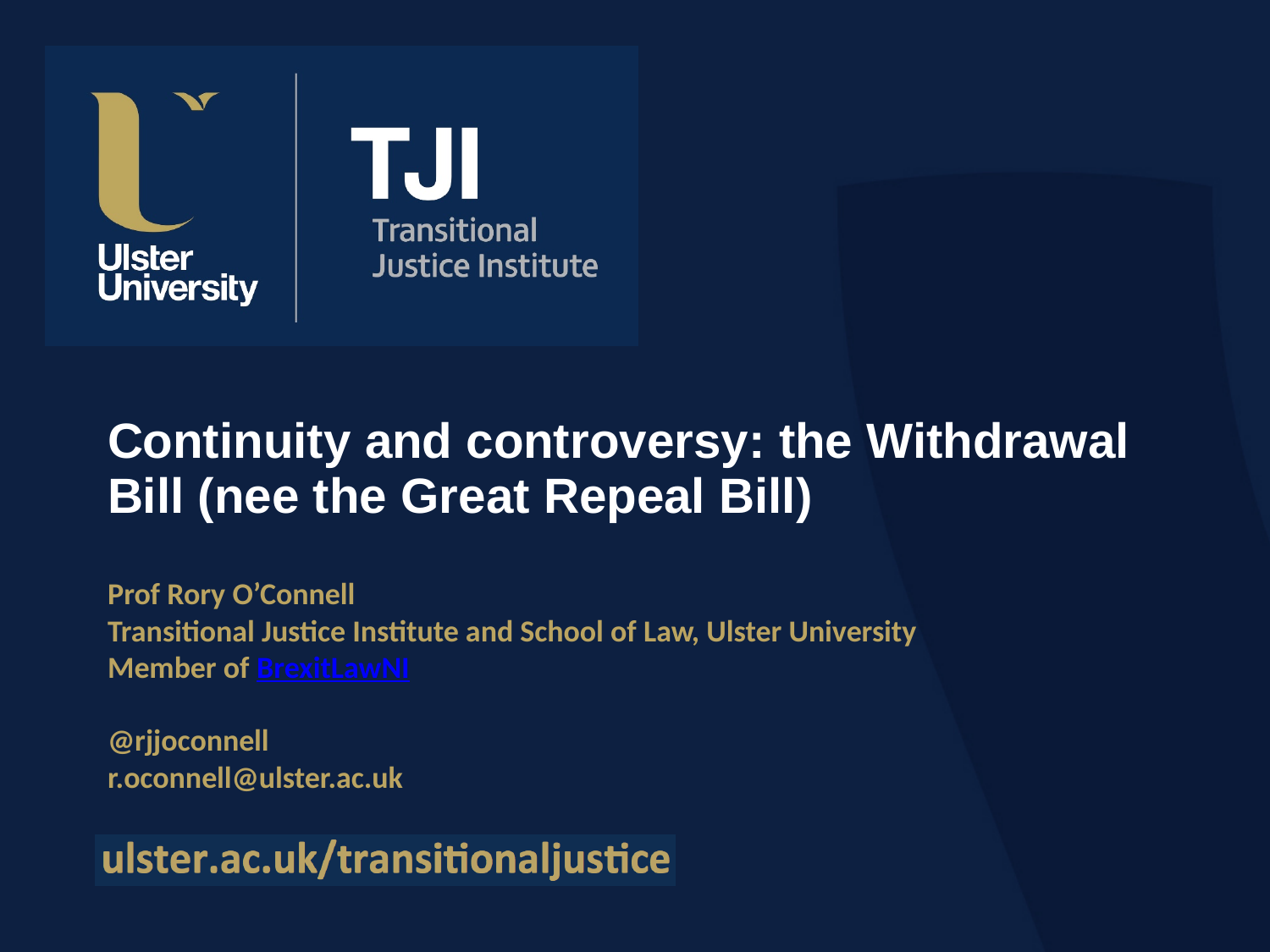

# Continuity and controversy: the Withdrawal Bill (nee the Great Repeal Bill)
Prof Rory O’Connell
Transitional Justice Institute and School of Law, Ulster University
Member of BrexitLawNI

@rjjoconnell
r.oconnell@ulster.ac.uk